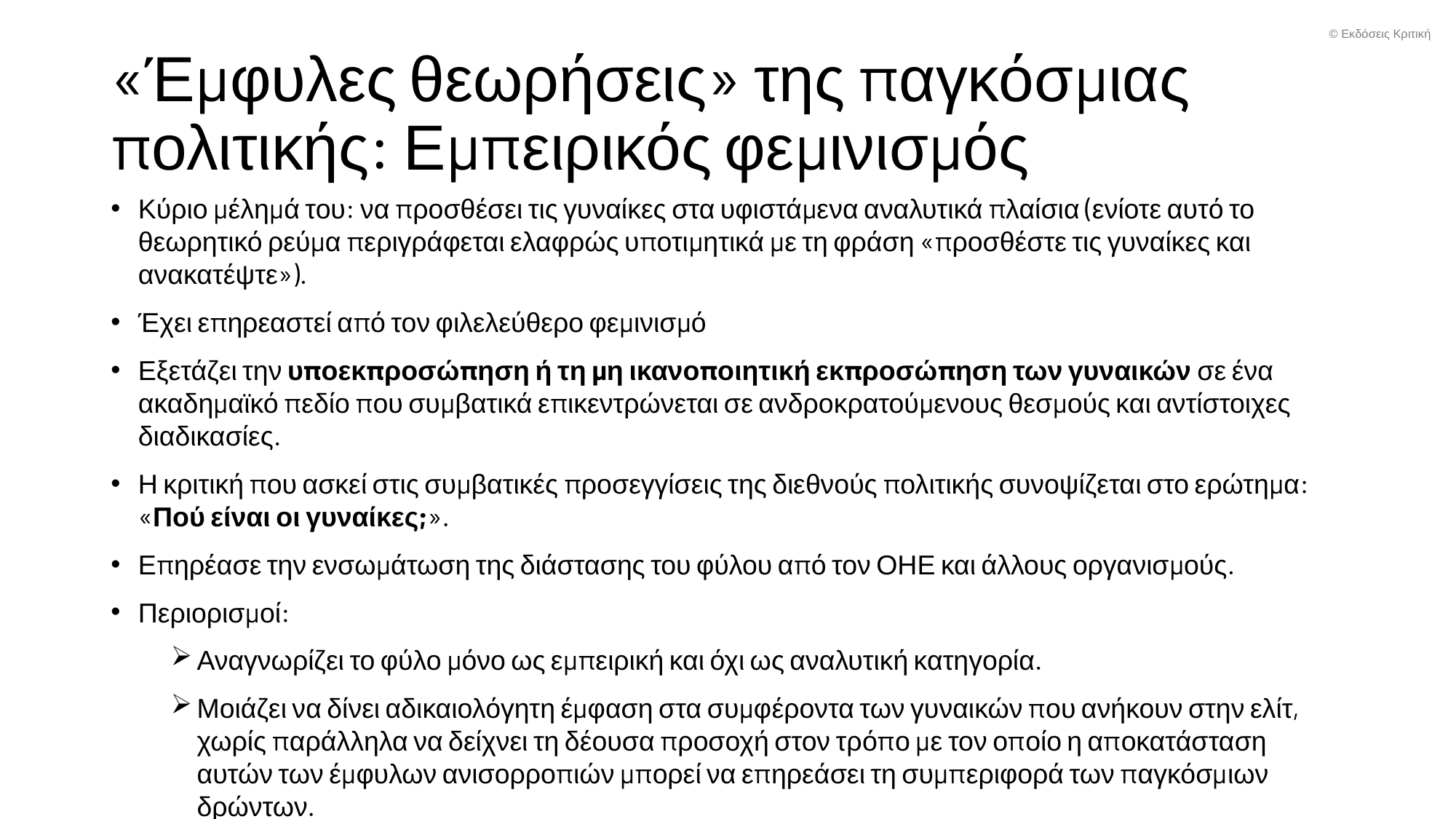

© Εκδόσεις Κριτική

# «Έμφυλες θεωρήσεις» της παγκόσμιας πολιτικής: Εμπειρικός φεμινισμός
Κύριο μέλημά του: να προσθέσει τις γυναίκες στα υφιστάμενα αναλυτικά πλαίσια (ενίοτε αυτό το θεωρητικό ρεύμα περιγράφεται ελαφρώς υποτιμητικά με τη φράση «προσθέστε τις γυναίκες και ανακατέψτε»).
Έχει επηρεαστεί από τον φιλελεύθερο φεμινισμό
Εξετάζει την υποεκπροσώπηση ή τη μη ικανοποιητική εκπροσώπηση των γυναικών σε ένα ακαδημαϊκό πεδίο που συμβατικά επικεντρώνεται σε ανδροκρατούμενους θεσμούς και αντίστοιχες διαδικασίες.
Η κριτική που ασκεί στις συμβατικές προσεγγίσεις της διεθνούς πολιτικής συνοψίζεται στο ερώτημα: «Πού είναι οι γυναίκες;».
Επηρέασε την ενσωμάτωση της διάστασης του φύλου από τον ΟΗΕ και άλλους οργανισμούς.
Περιορισμοί:
Αναγνωρίζει το φύλο μόνο ως εμπειρική και όχι ως αναλυτική κατηγορία.
Μοιάζει να δίνει αδικαιολόγητη έμφαση στα συμφέροντα των γυναικών που ανήκουν στην ελίτ, χωρίς παράλληλα να δείχνει τη δέουσα προσοχή στον τρόπο με τον οποίο η αποκατάσταση αυτών των έμφυλων ανισορροπιών μπορεί να επηρεάσει τη συμπεριφορά των παγκόσμιων δρώντων.